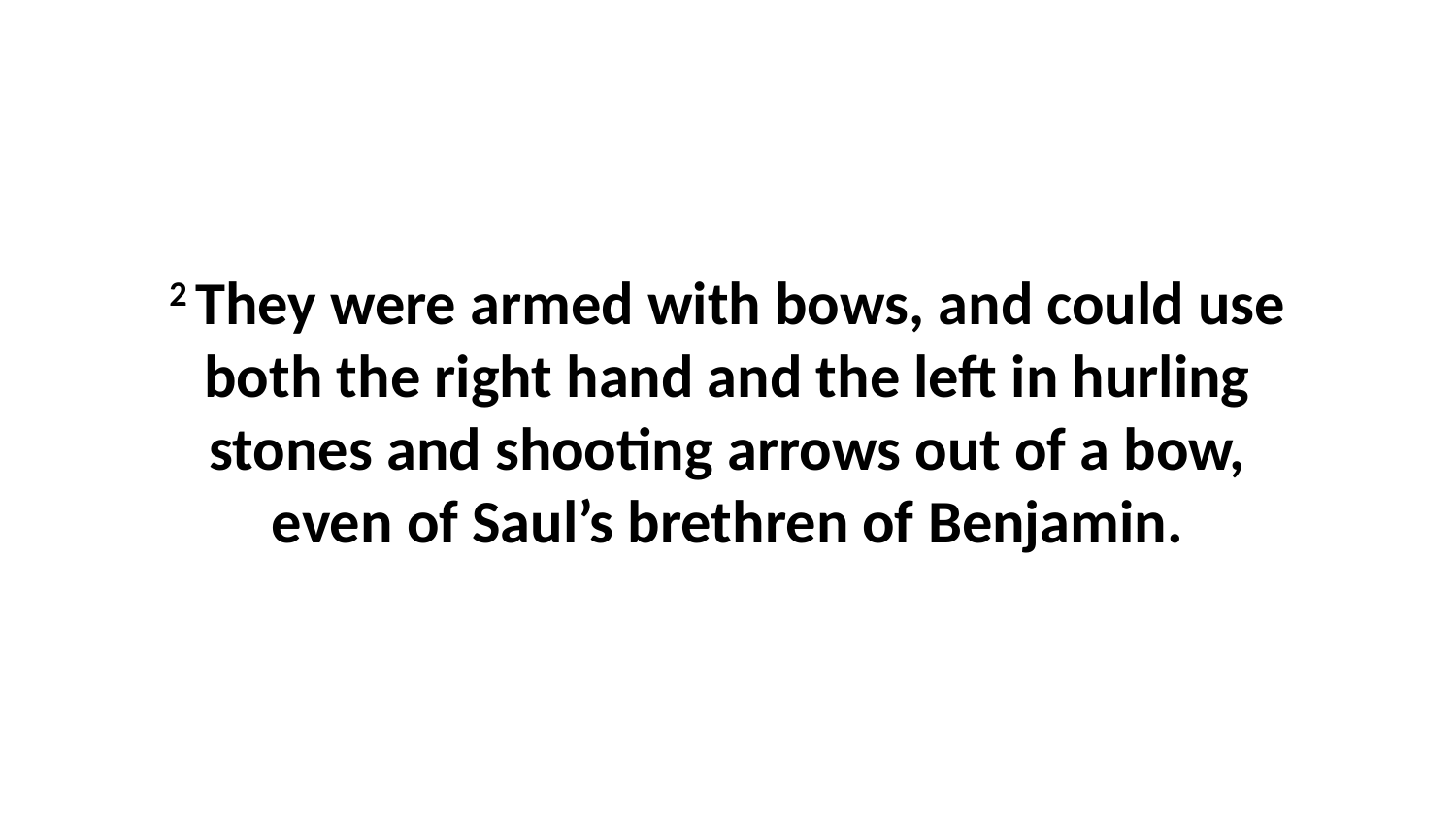

2 They were armed with bows, and could use both the right hand and the left in hurling stones and shooting arrows out of a bow, even of Saul’s brethren of Benjamin.